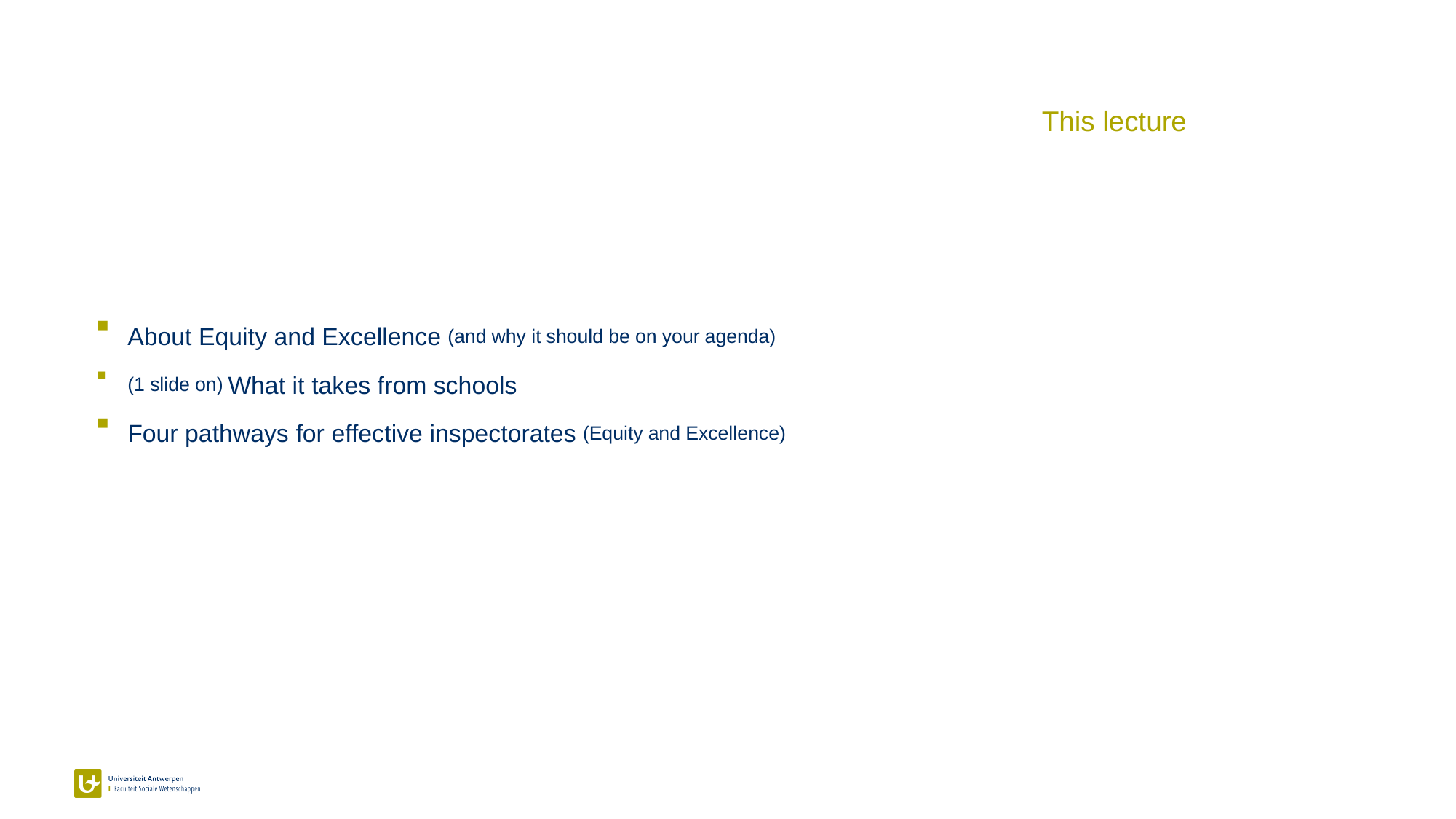

This lecture

About Equity and Excellence (and why it should be on your agenda)
(1 slide on) What it takes from schools
Four pathways for effective inspectorates (Equity and Excellence)